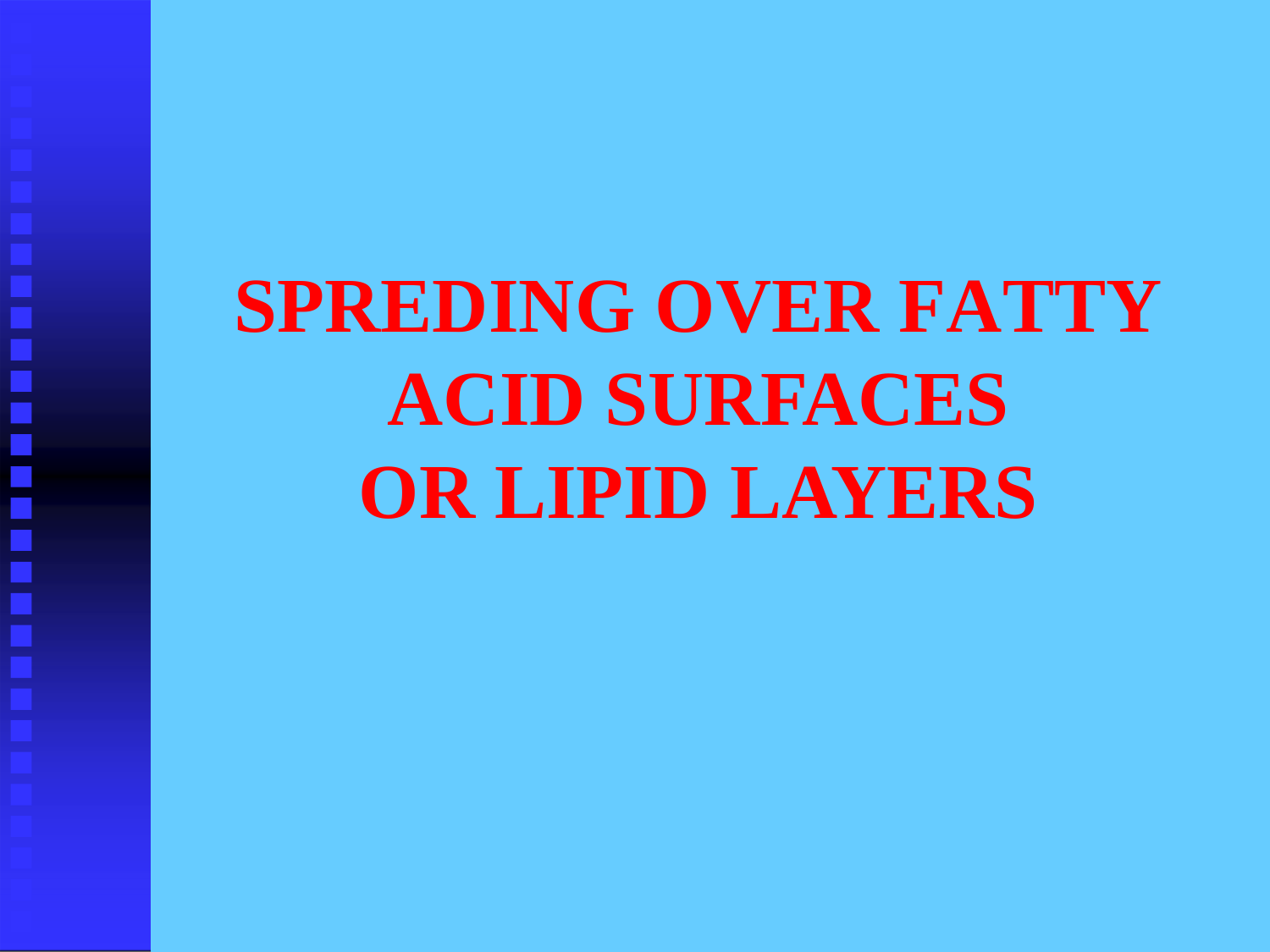

SPREDING OVER FATTY
ACID SURFACES
OR LIPID LAYERS